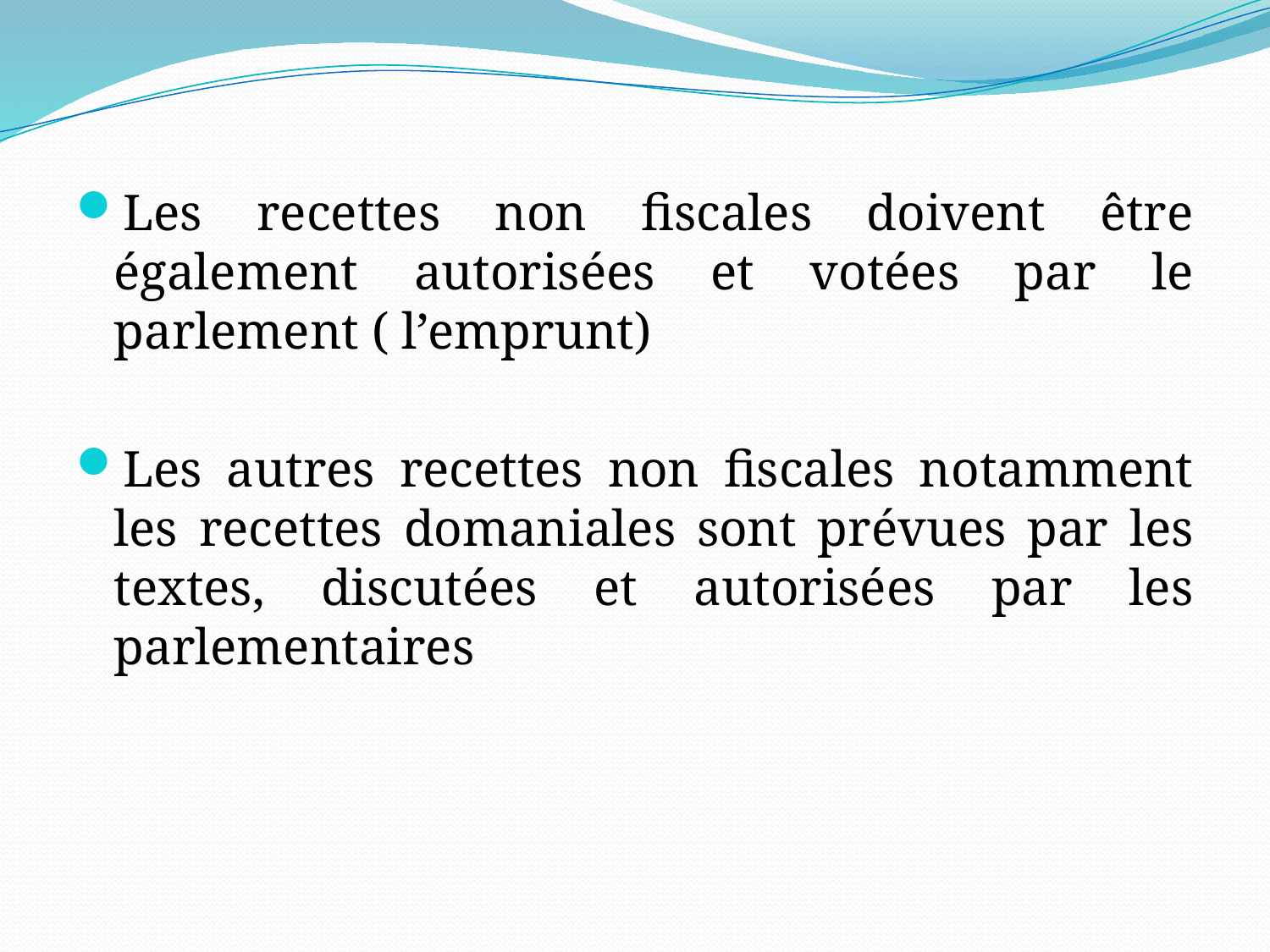

#

Les recettes non fiscales doivent être également autorisées et votées par le parlement ( l’emprunt)

Les autres recettes non fiscales notamment les recettes domaniales sont prévues par les textes, discutées et autorisées par les parlementaires